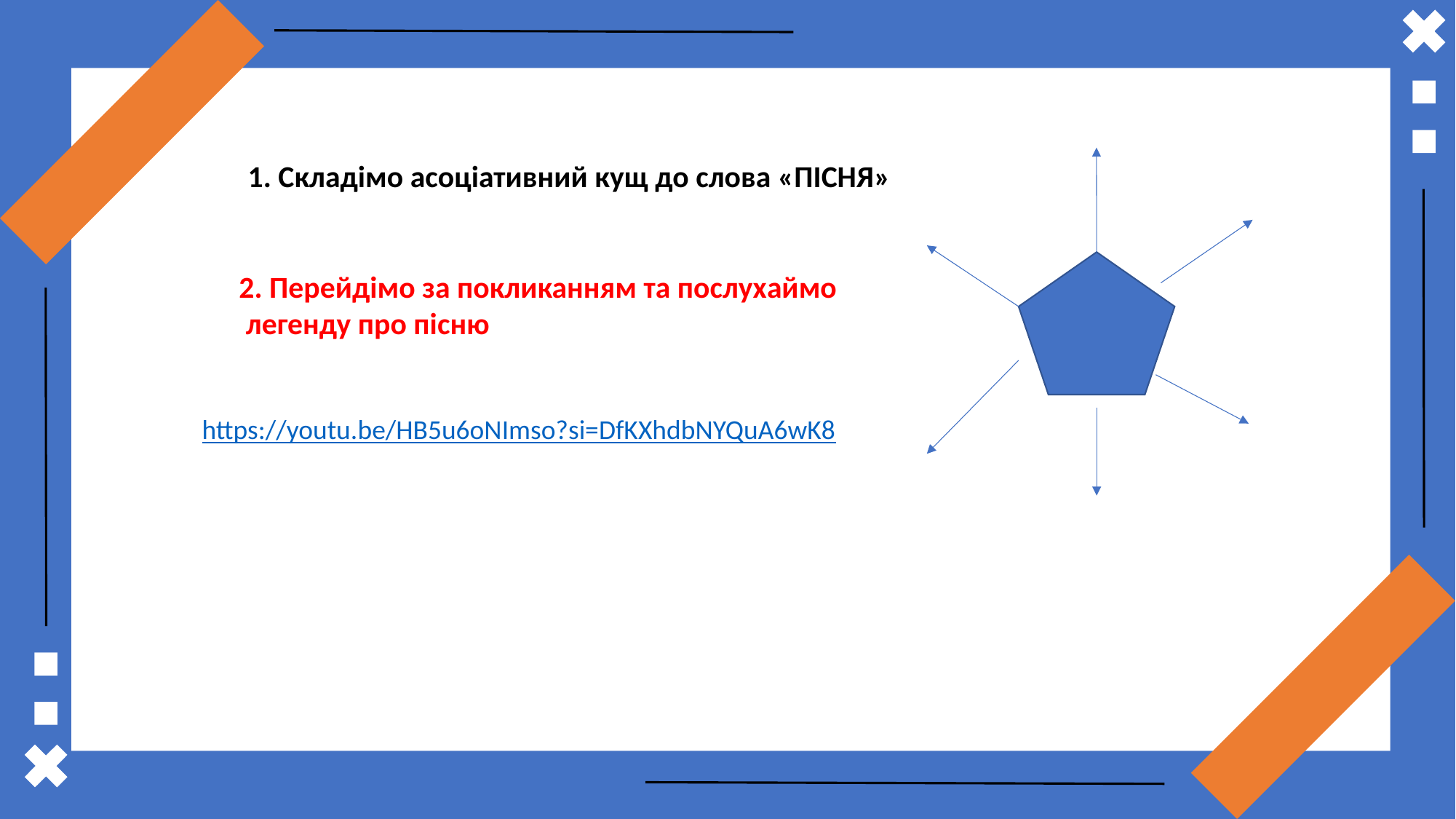

1. Складімо асоціативний кущ до слова «ПІСНЯ»

2. Перейдімо за покликанням та послухаймо
 легенду про пісню
https://youtu.be/HB5u6oNImso?si=DfKXhdbNYQuA6wK8